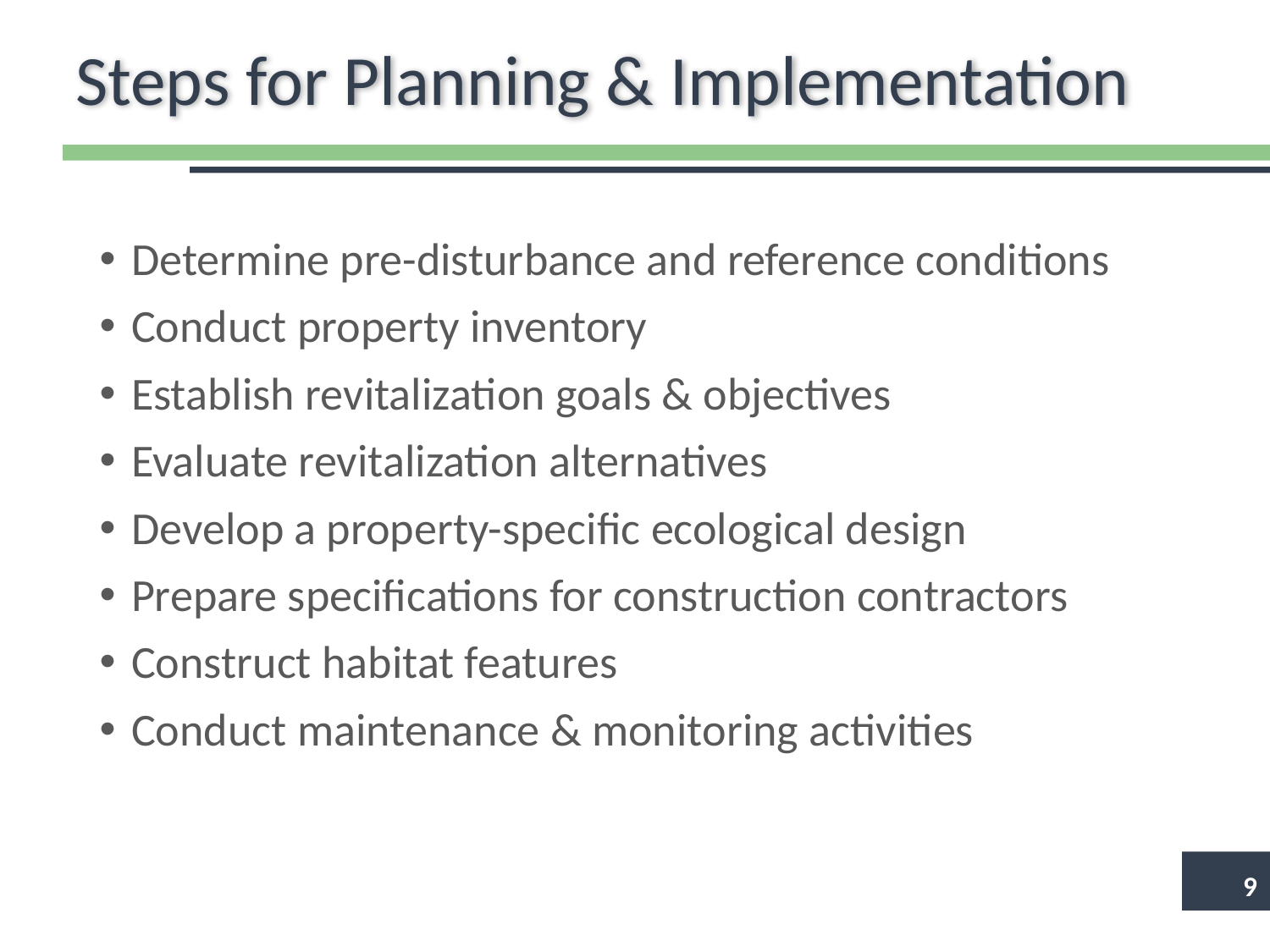

# Steps for Planning & Implementation
Determine pre-disturbance and reference conditions
Conduct property inventory
Establish revitalization goals & objectives
Evaluate revitalization alternatives
Develop a property-specific ecological design
Prepare specifications for construction contractors
Construct habitat features
Conduct maintenance & monitoring activities
9